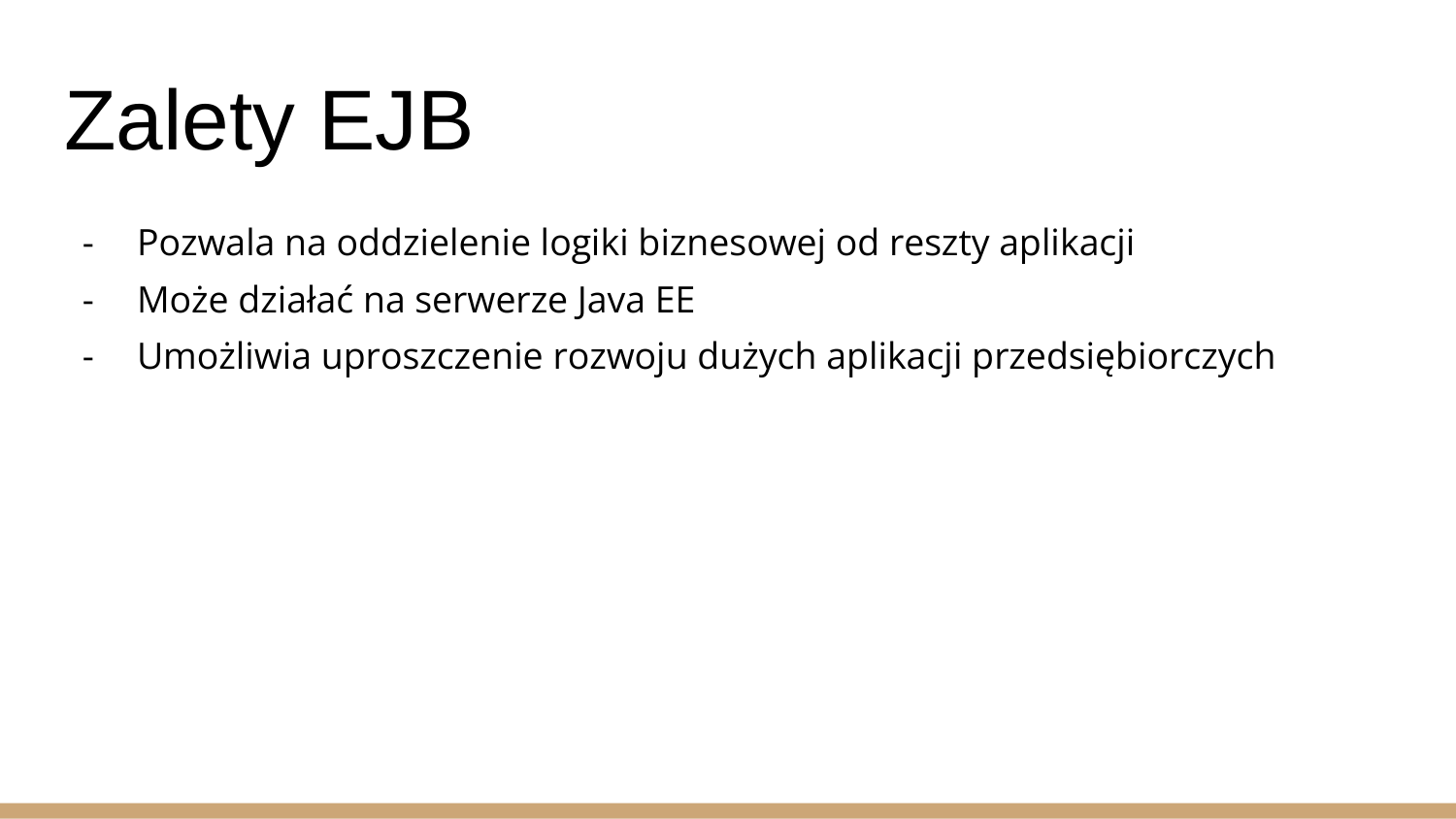

# Zalety EJB
Pozwala na oddzielenie logiki biznesowej od reszty aplikacji
Może działać na serwerze Java EE
Umożliwia uproszczenie rozwoju dużych aplikacji przedsiębiorczych